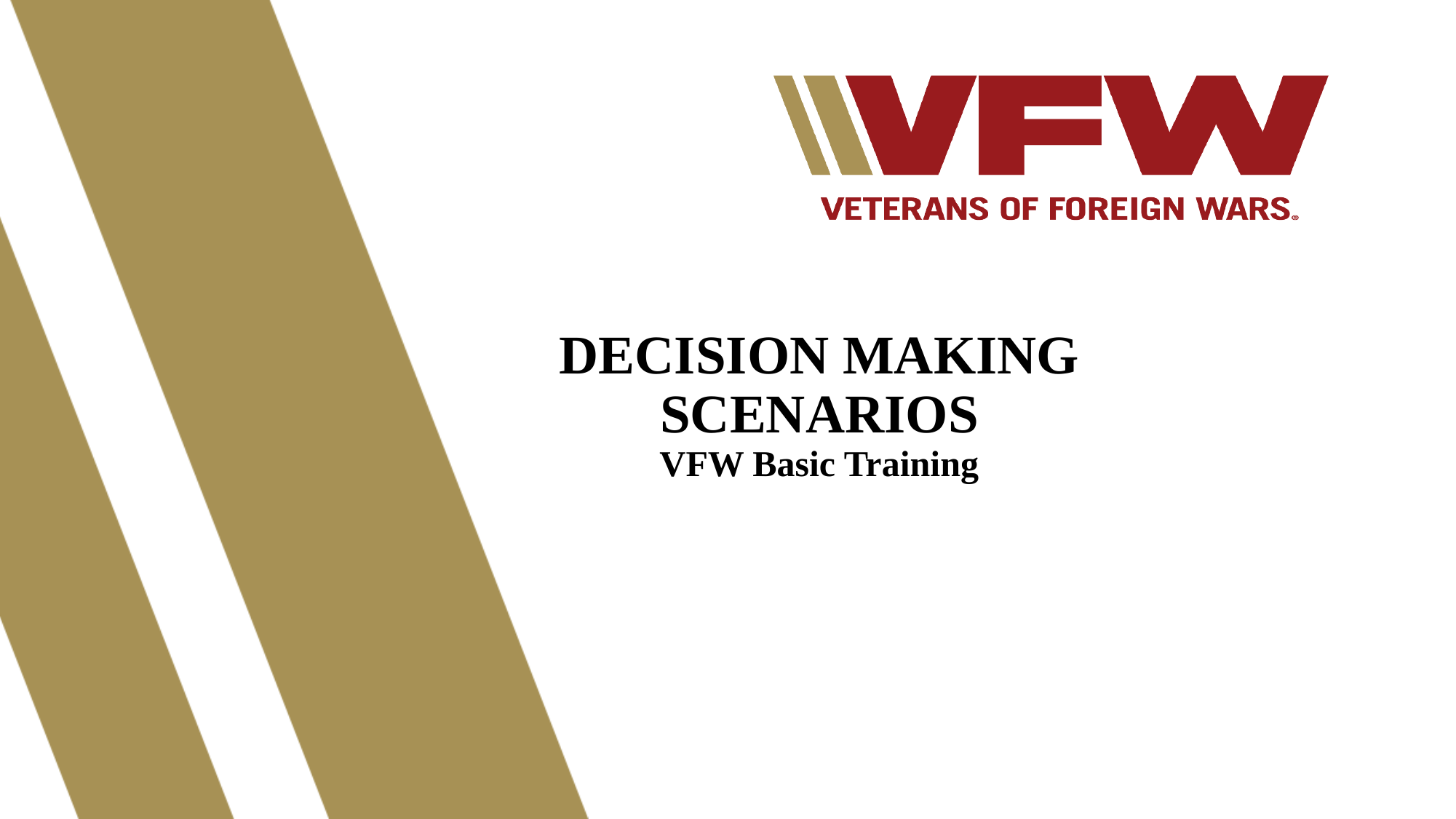

# DECISION MAKING SCENARIOS VFW Basic Training